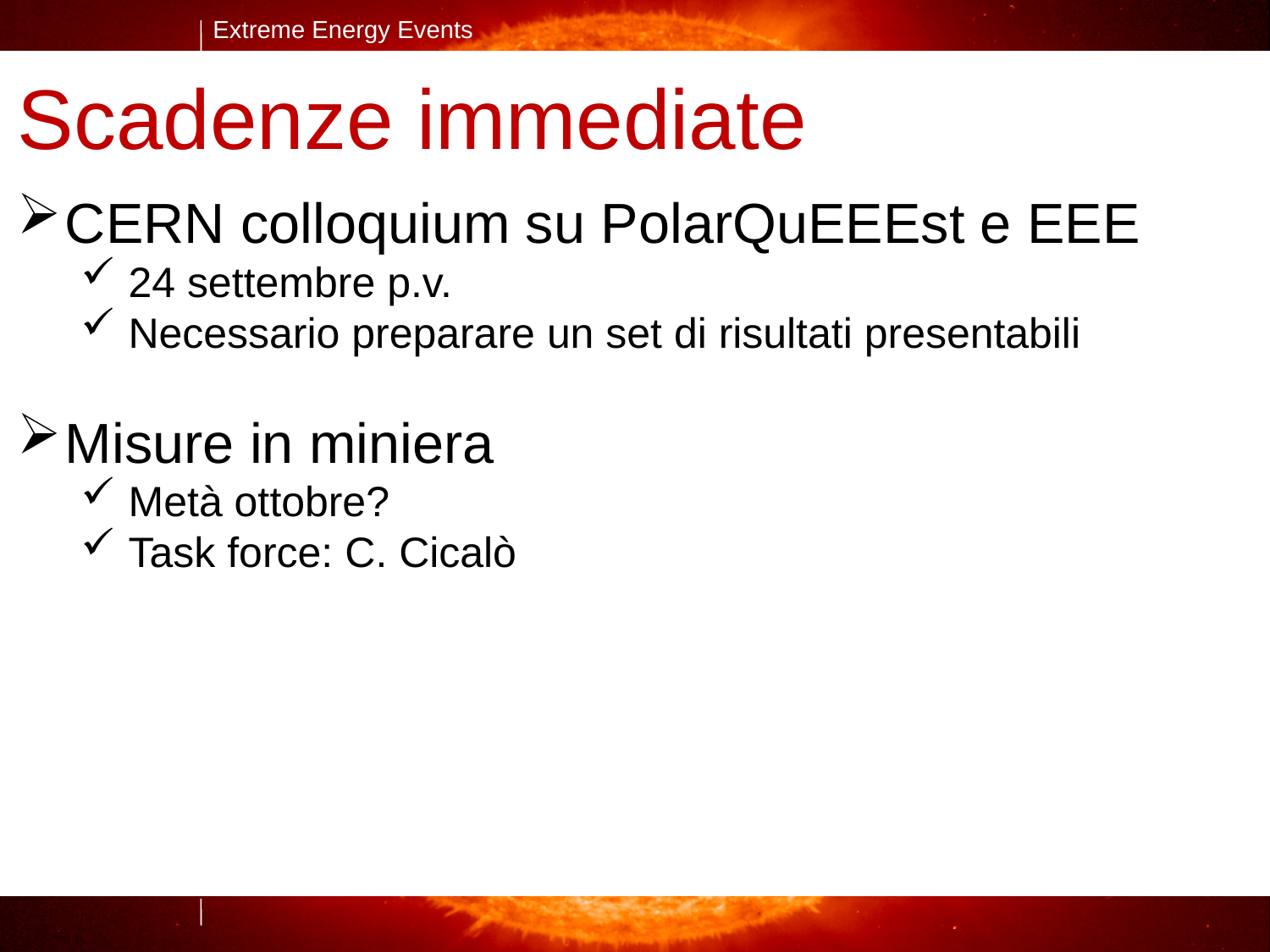

Scadenze immediate
CERN colloquium su PolarQuEEEst e EEE
24 settembre p.v.
Necessario preparare un set di risultati presentabili

Misure in miniera
Metà ottobre?
Task force: C. Cicalò